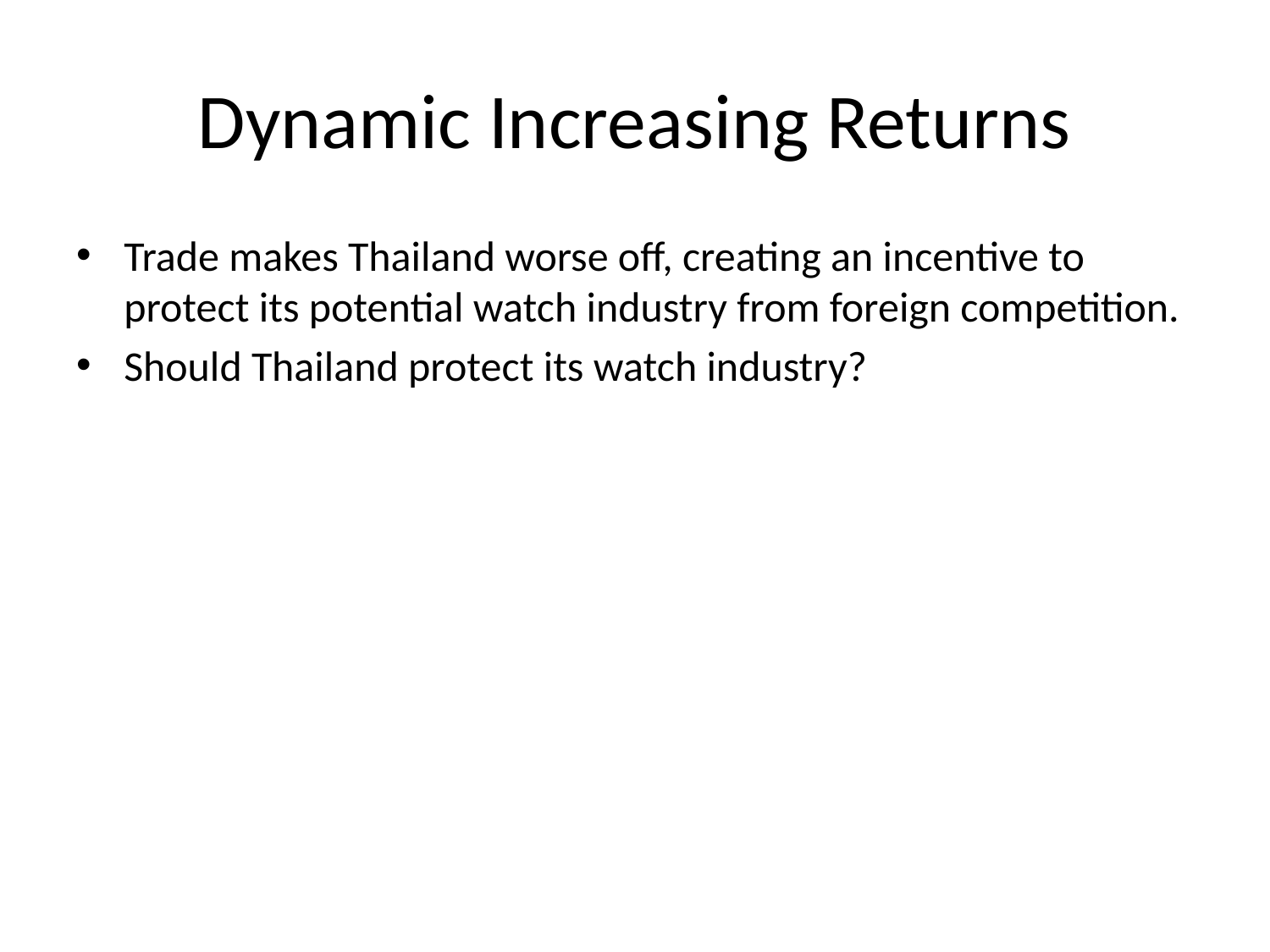

# Dynamic Increasing Returns
Trade makes Thailand worse off, creating an incentive to protect its potential watch industry from foreign competition.
Should Thailand protect its watch industry?